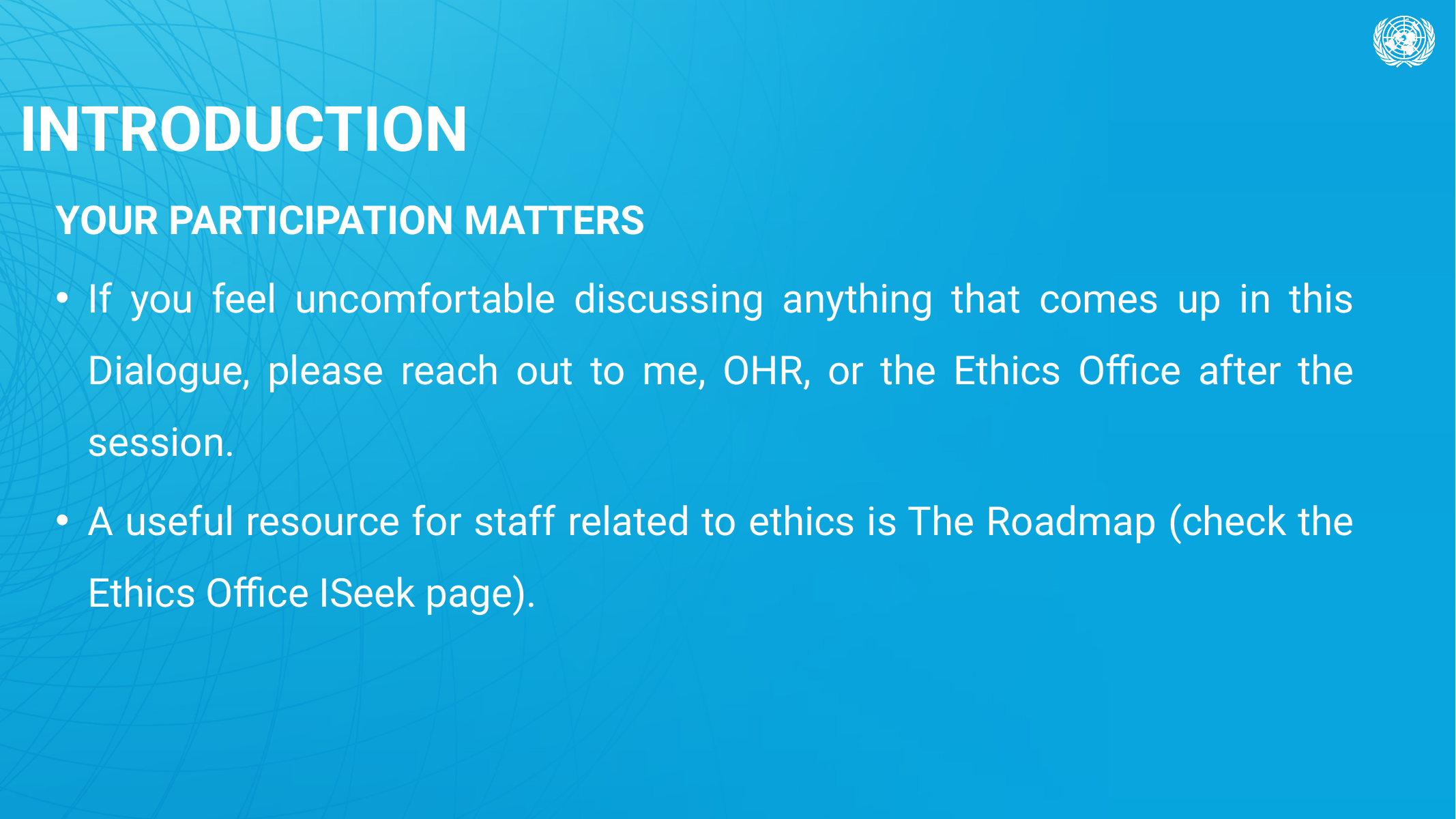

# INTRODUCTION
YOUR PARTICIPATION MATTERS
If you feel uncomfortable discussing anything that comes up in this Dialogue, please reach out to me, OHR, or the Ethics Office after the session.
A useful resource for staff related to ethics is The Roadmap (check the Ethics Office ISeek page).